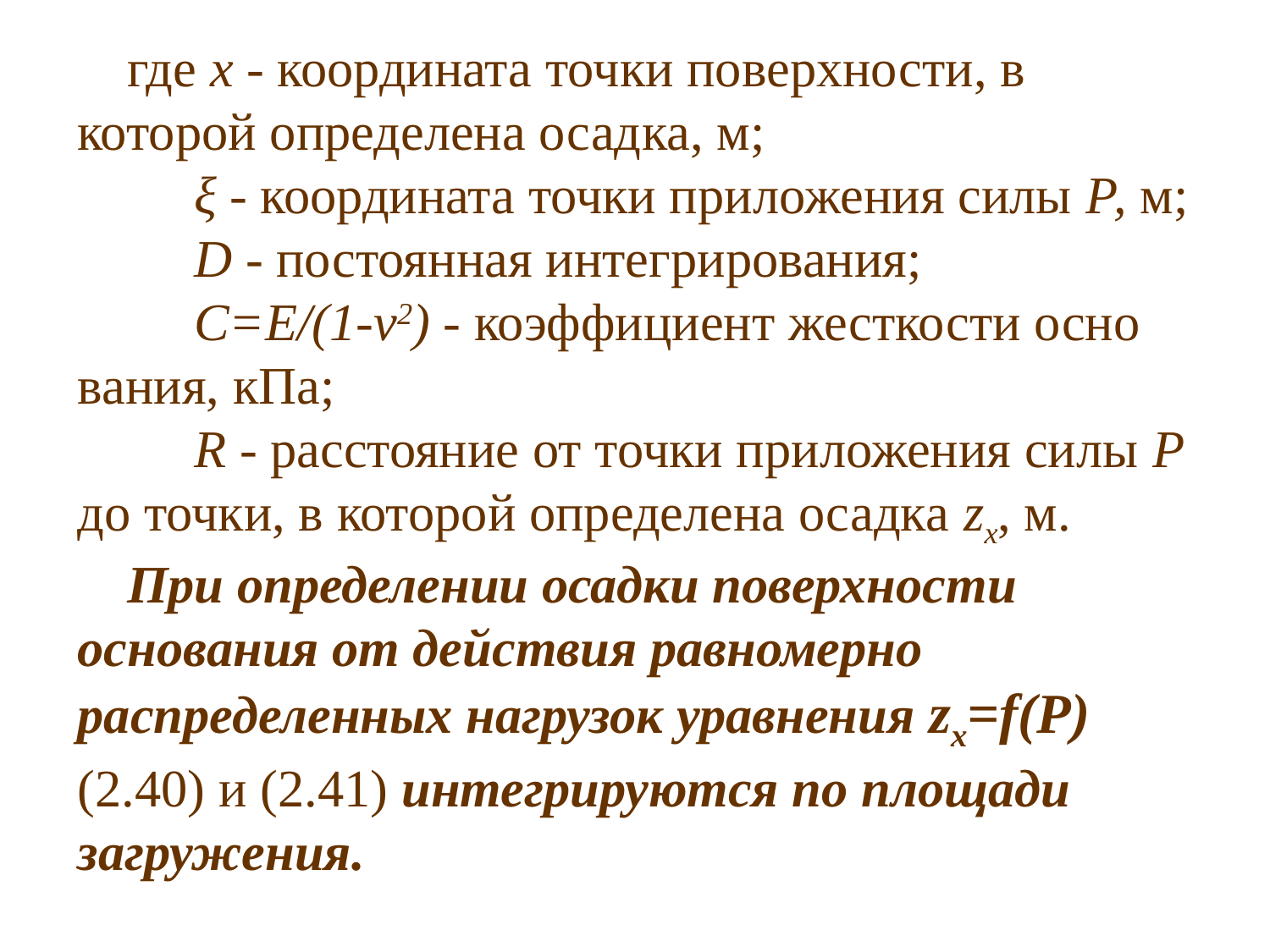

где х - координата точки поверхности, в которой определена осад­ка, м;
       ξ - координата точки приложения силы Р, м;
       D - постоян­ная интегрирования;
       С=Е/(1-v2) - коэффициент жесткости осно­вания, кПа;
       R - расстояние от точки приложения силы Р до точки, в которой определена осадка zx, м.
  При определении осадки поверхности основания от действия равномерно распределенных нагрузок уравнения zx=f(P) (2.40) и (2.41) интегрируются по площади загружения.